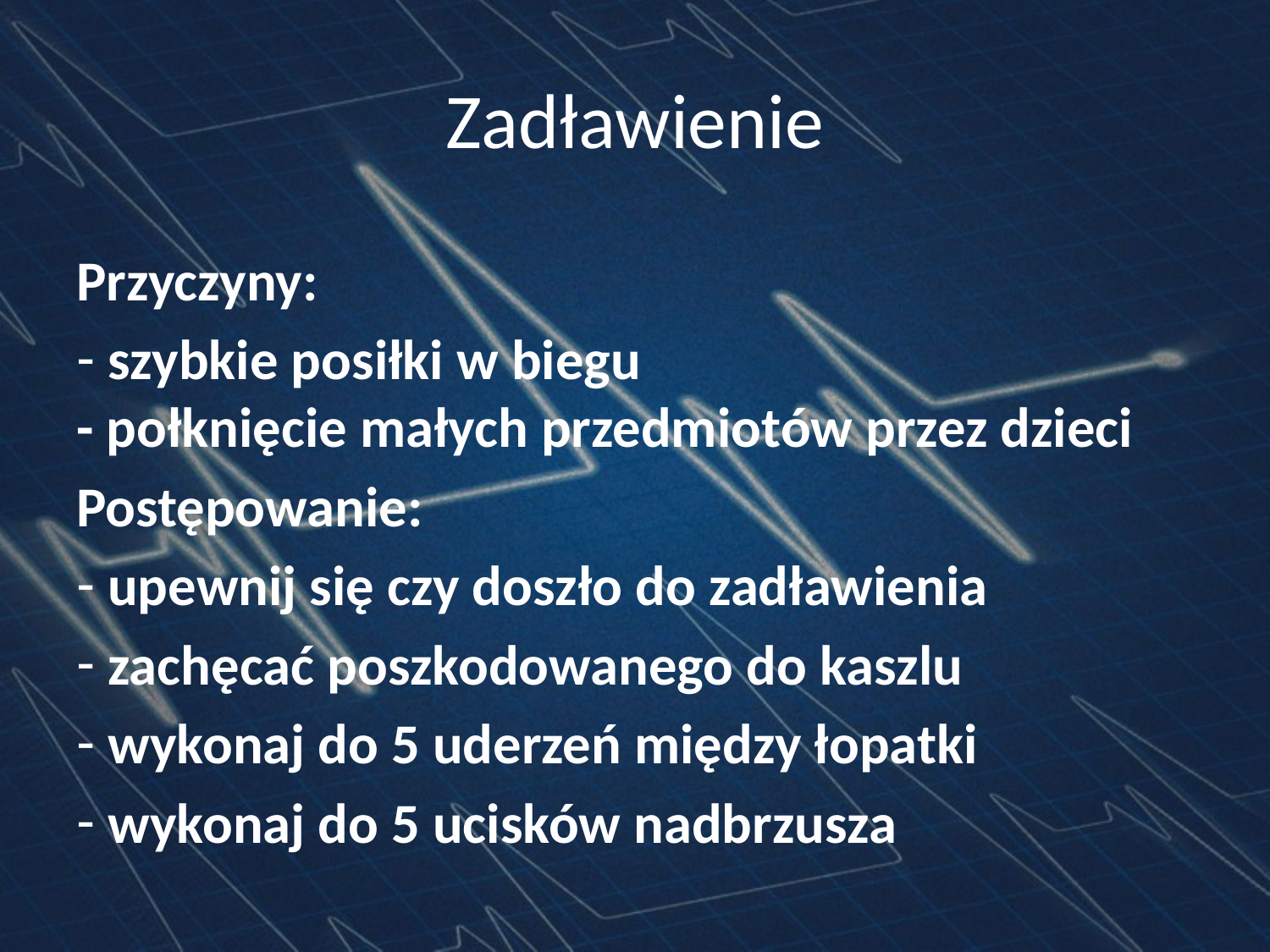

# Zadławienie
Przyczyny:
 szybkie posiłki w biegu
- połknięcie małych przedmiotów przez dzieci
Postępowanie:
 upewnij się czy doszło do zadławienia
 zachęcać poszkodowanego do kaszlu
 wykonaj do 5 uderzeń między łopatki
 wykonaj do 5 ucisków nadbrzusza